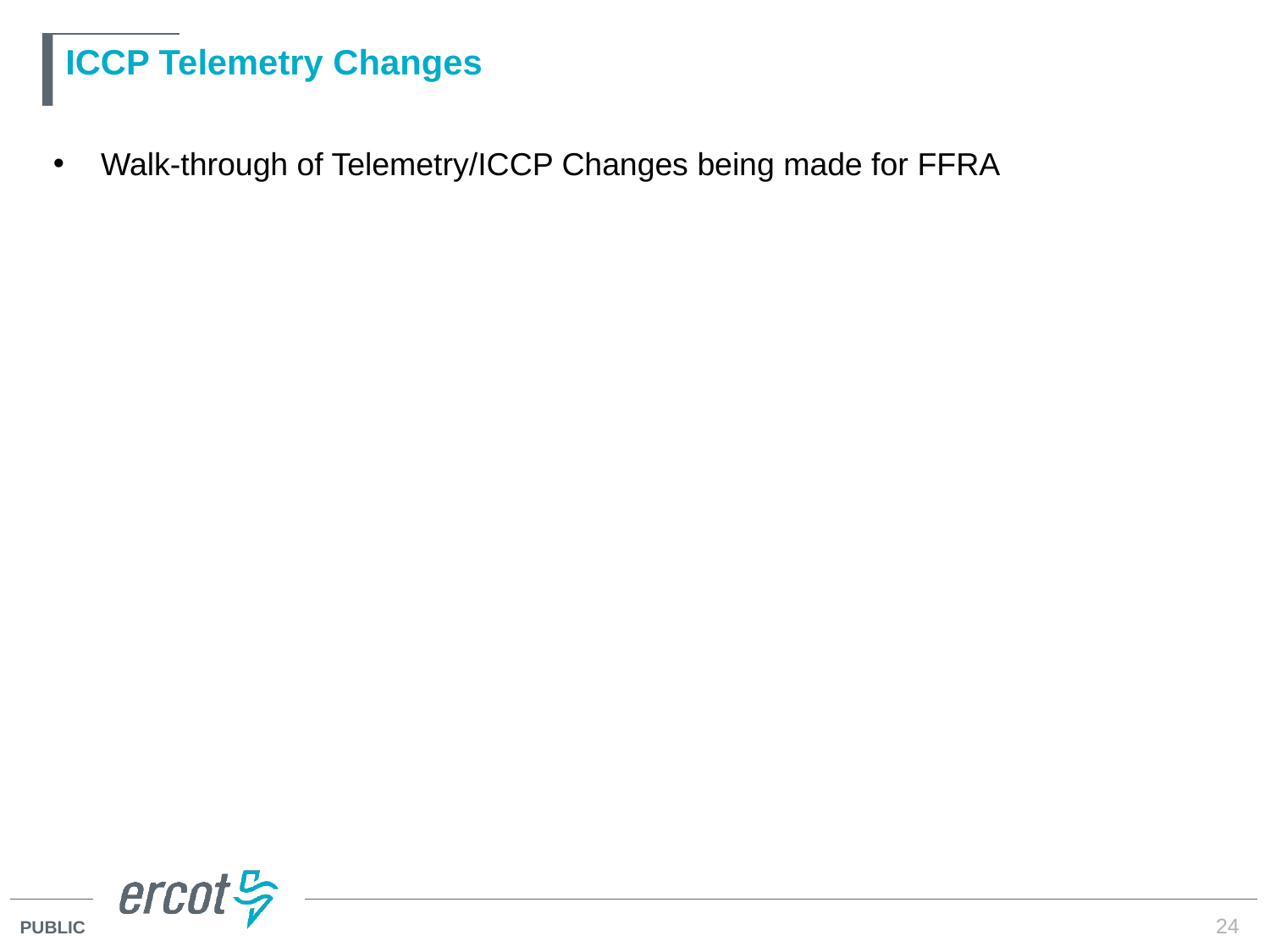

# ICCP Telemetry Changes
Walk-through of Telemetry/ICCP Changes being made for FFRA

24